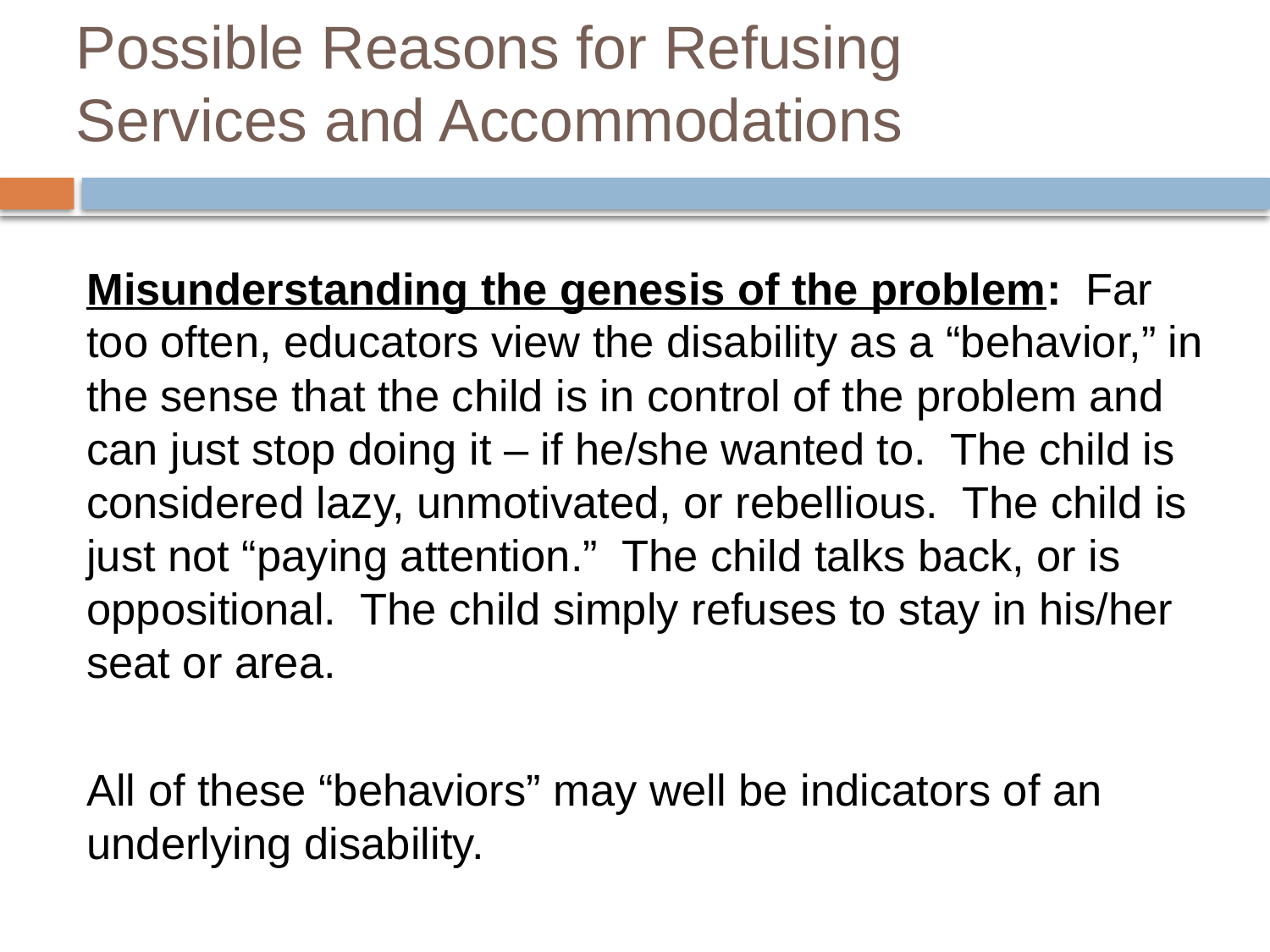

# Possible Reasons for Refusing Services and Accommodations
Misunderstanding the genesis of the problem:  Far too often, educators view the disability as a “behavior,” in the sense that the child is in control of the problem and can just stop doing it – if he/she wanted to.  The child is considered lazy, unmotivated, or rebellious.  The child is just not “paying attention.”  The child talks back, or is oppositional.  The child simply refuses to stay in his/her seat or area.

All of these “behaviors” may well be indicators of an underlying disability.